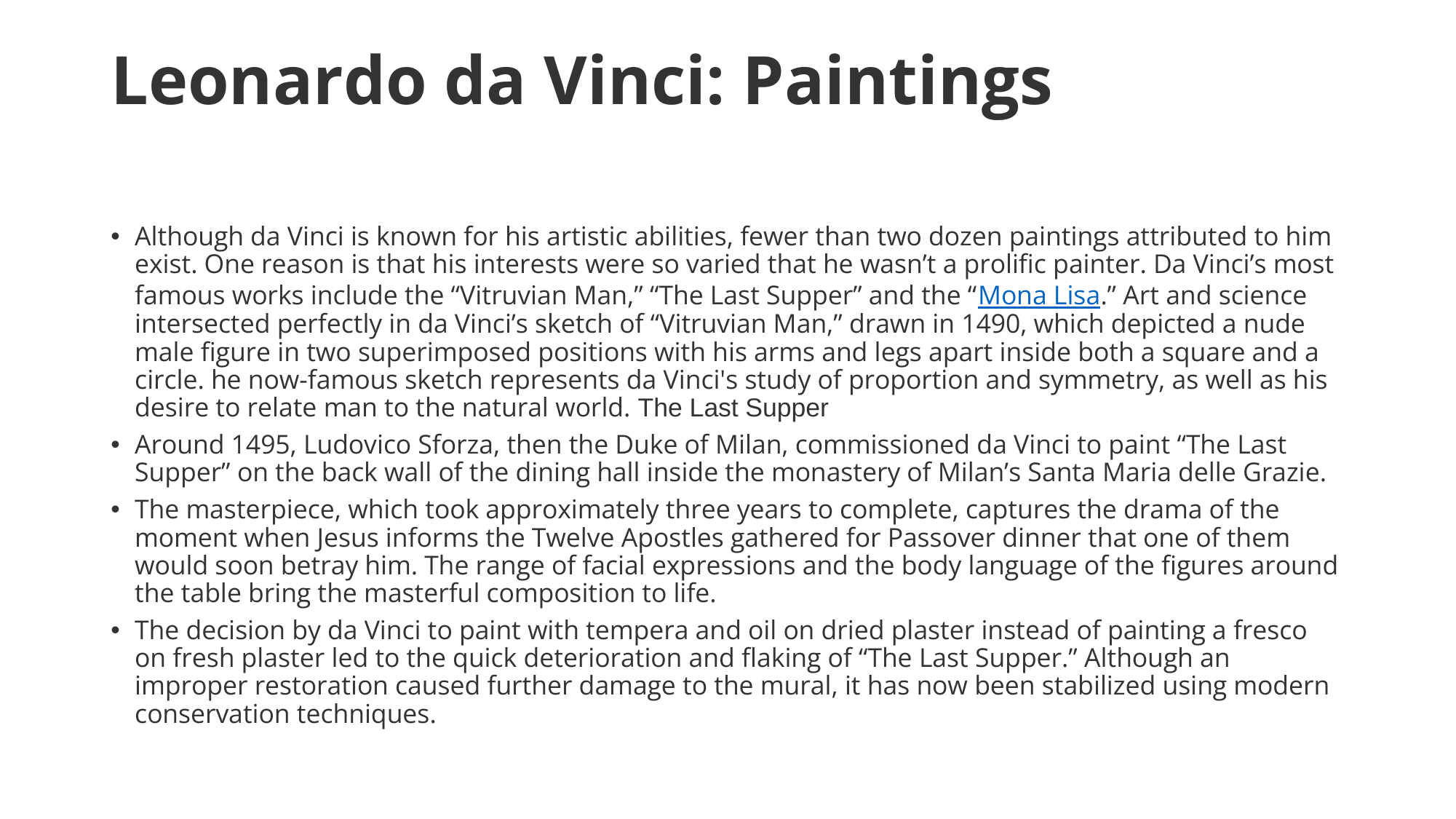

# Leonardo da Vinci: Paintings
Although da Vinci is known for his artistic abilities, fewer than two dozen paintings attributed to him exist. One reason is that his interests were so varied that he wasn’t a prolific painter. Da Vinci’s most famous works include the “Vitruvian Man,” “The Last Supper” and the “Mona Lisa.” Art and science intersected perfectly in da Vinci’s sketch of “Vitruvian Man,” drawn in 1490, which depicted a nude male figure in two superimposed positions with his arms and legs apart inside both a square and a circle. he now-famous sketch represents da Vinci's study of proportion and symmetry, as well as his desire to relate man to the natural world. The Last Supper
Around 1495, Ludovico Sforza, then the Duke of Milan, commissioned da Vinci to paint “The Last Supper” on the back wall of the dining hall inside the monastery of Milan’s Santa Maria delle Grazie.
The masterpiece, which took approximately three years to complete, captures the drama of the moment when Jesus informs the Twelve Apostles gathered for Passover dinner that one of them would soon betray him. The range of facial expressions and the body language of the figures around the table bring the masterful composition to life.
The decision by da Vinci to paint with tempera and oil on dried plaster instead of painting a fresco on fresh plaster led to the quick deterioration and flaking of “The Last Supper.” Although an improper restoration caused further damage to the mural, it has now been stabilized using modern conservation techniques.